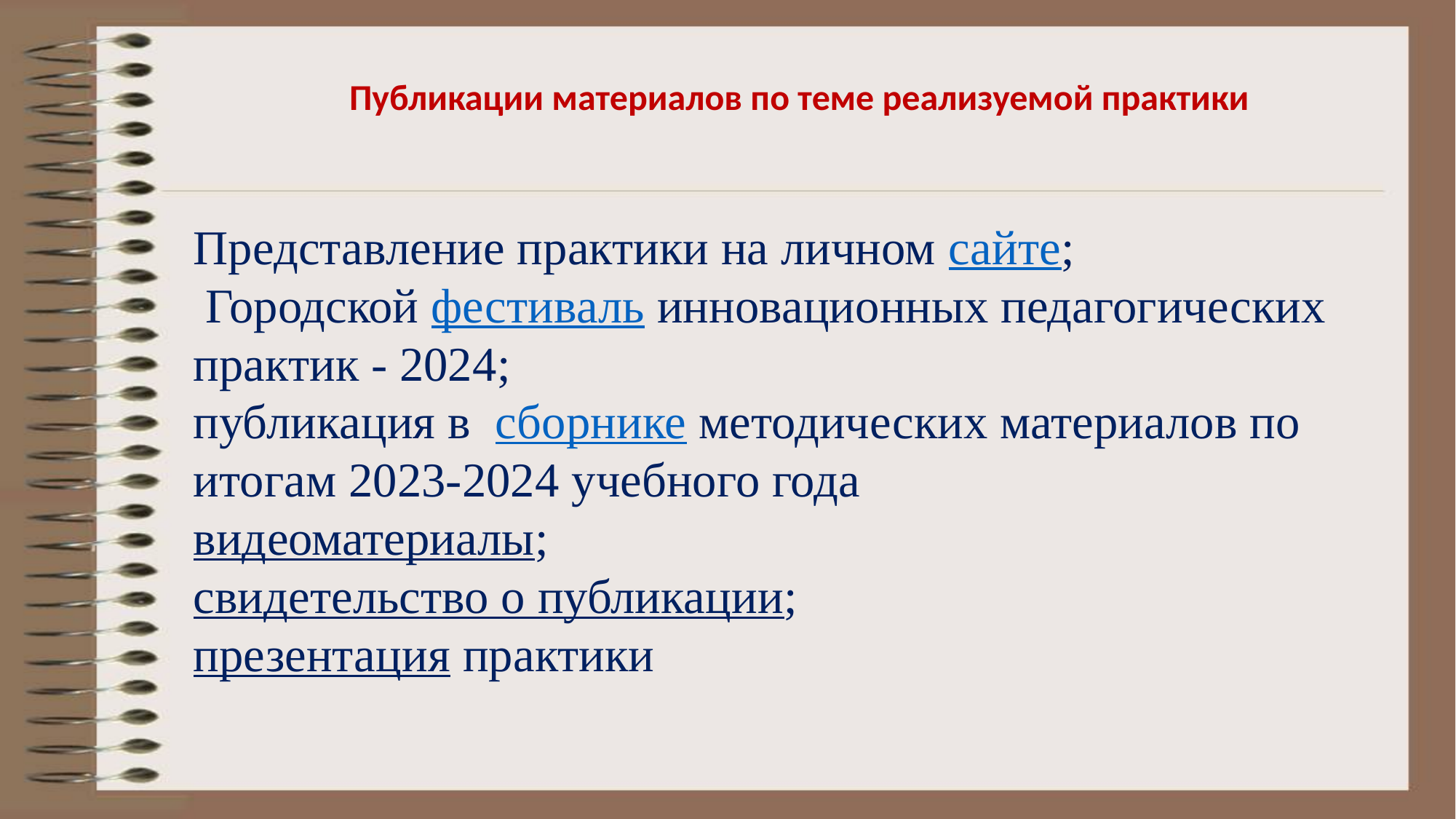

Публикации материалов по теме реализуемой практики
Представление практики на личном сайте;
 Городской фестиваль инновационных педагогических практик - 2024;
публикация в  сборнике методических материалов по итогам 2023-2024 учебного года
видеоматериалы;
свидетельство о публикации;
презентация практики